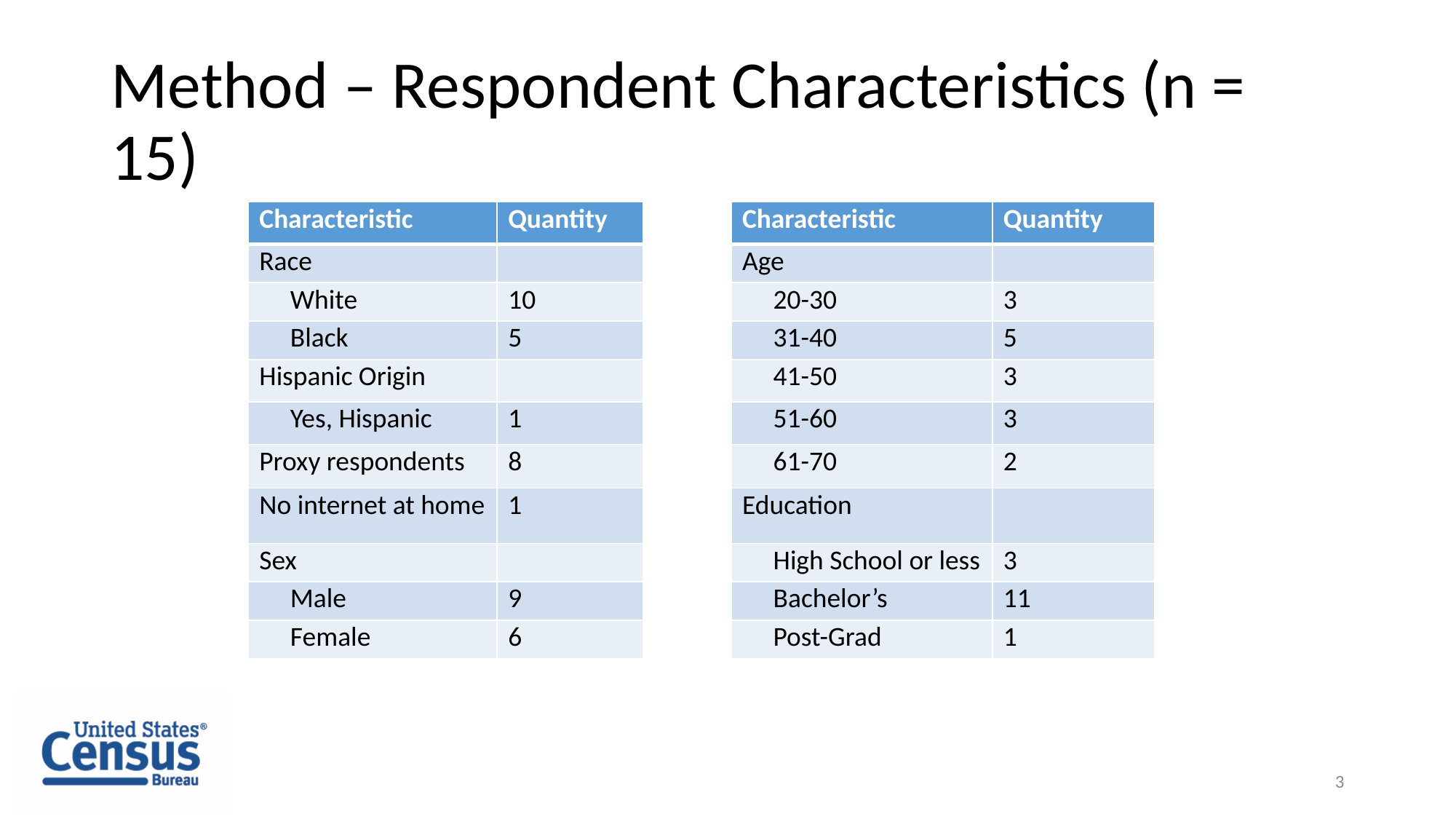

# Method – Respondent Characteristics (n = 15)
| Characteristic | Quantity |  | Characteristic | Quantity |
| --- | --- | --- | --- | --- |
| Race |  |  | Age |  |
| White | 10 |  | 20-30 | 3 |
| Black | 5 |  | 31-40 | 5 |
| Hispanic Origin |  |  | 41-50 | 3 |
| Yes, Hispanic | 1 |  | 51-60 | 3 |
| Proxy respondents | 8 |  | 61-70 | 2 |
| No internet at home | 1 |  | Education |  |
| Sex |  |  | High School or less | 3 |
| Male | 9 |  | Bachelor’s | 11 |
| Female | 6 |  | Post-Grad | 1 |
3